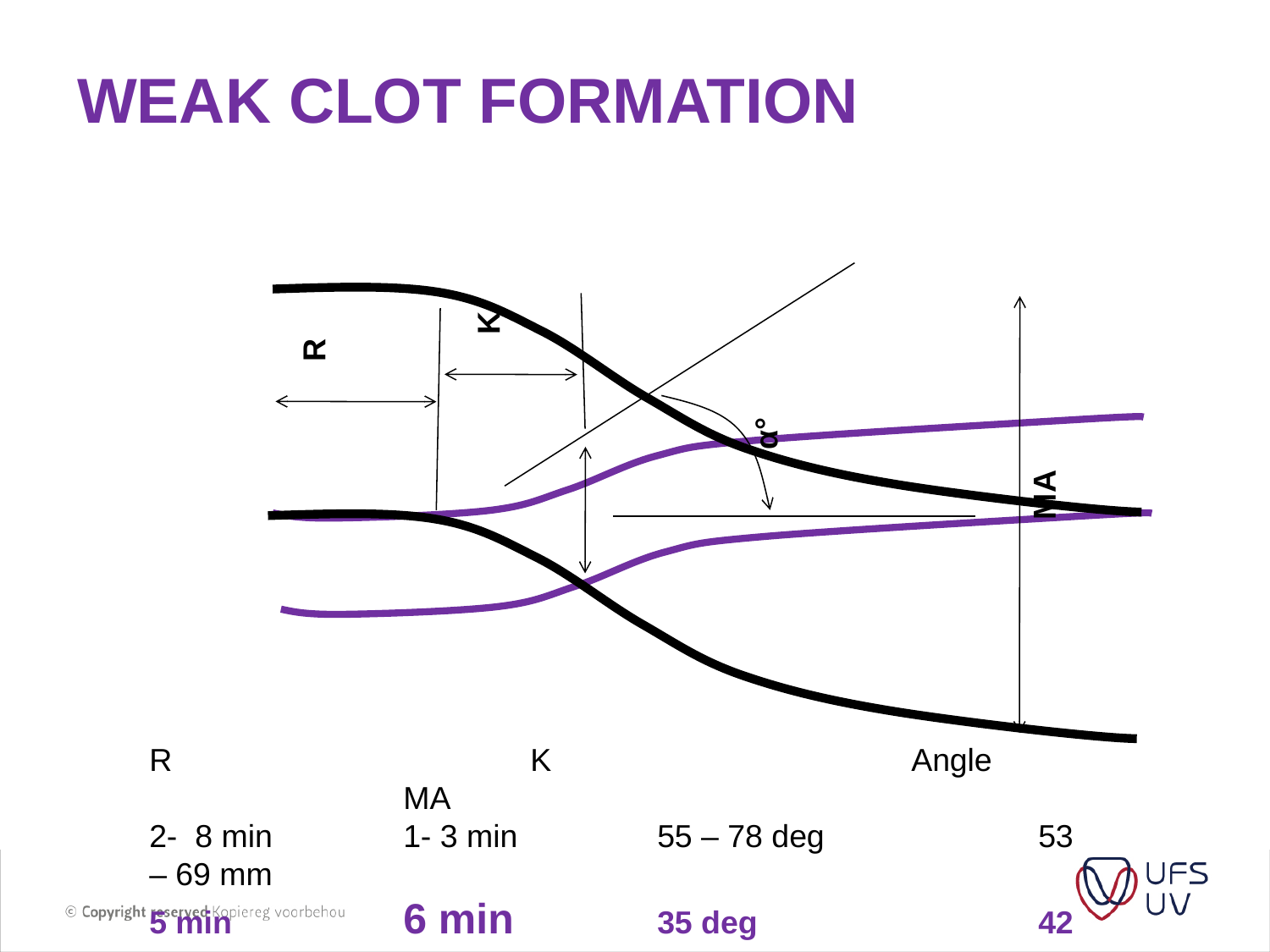

Weak Clot formation

K
R
α°

MA
R			K			Angle			MA
2-  8 min		1- 3 min		55 – 78 deg		53 – 69 mm
5 min		6 min		35 deg			42 mm